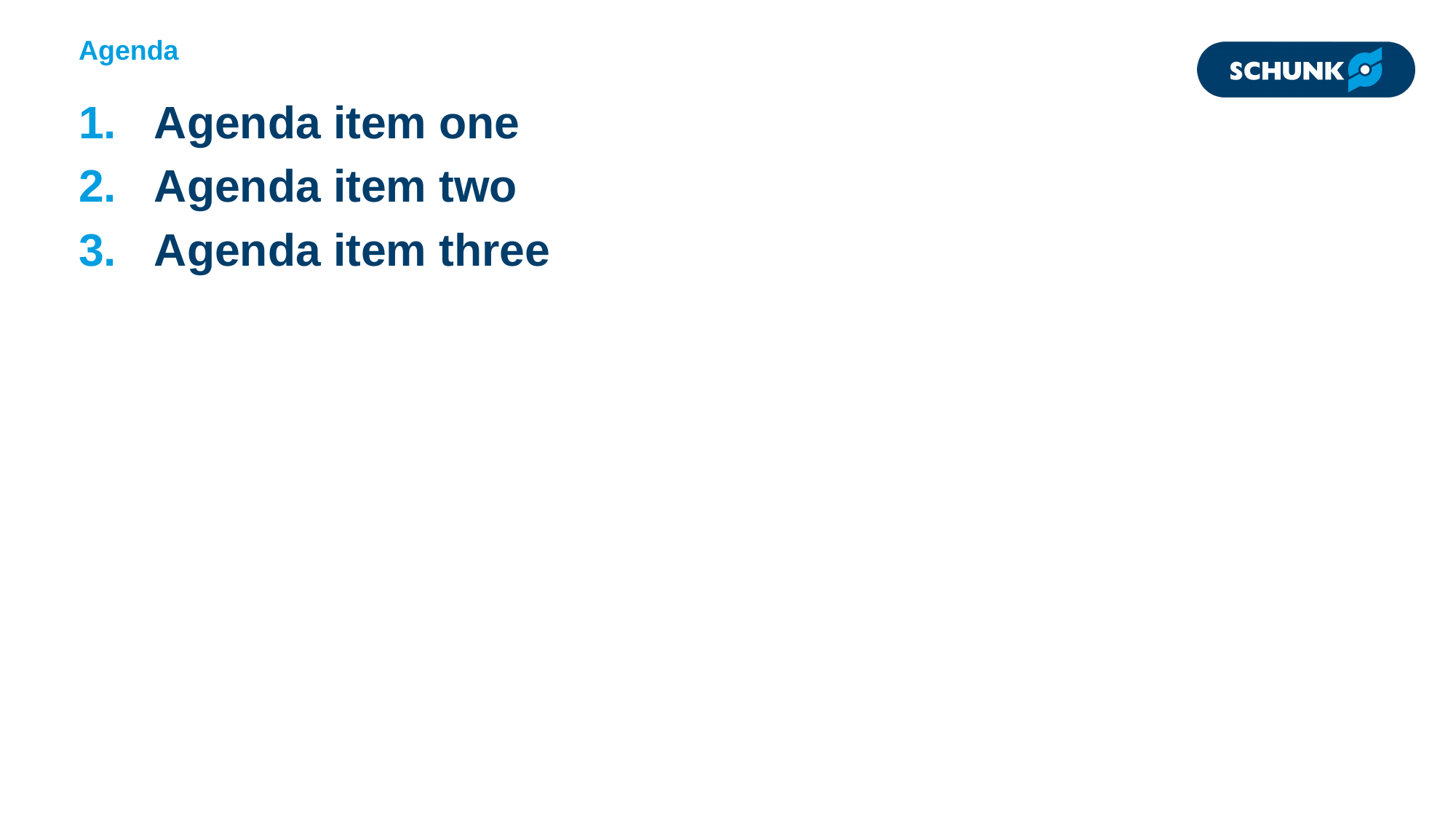

Agenda item one
Agenda item two
Agenda item three